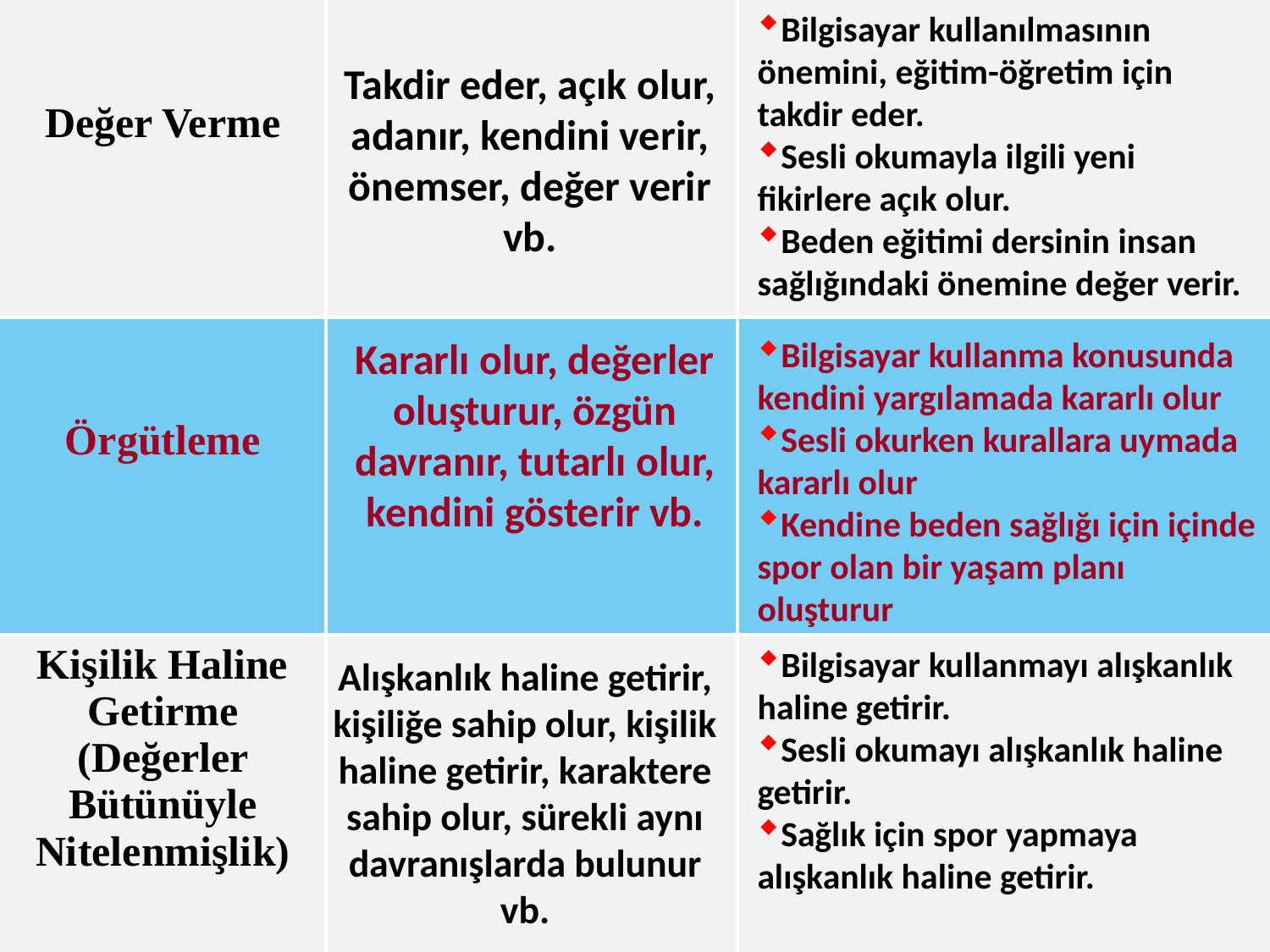

| Değer Verme |  |  |
| --- | --- | --- |
| Örgütleme |  |  |
| Kişilik Haline Getirme (Değerler Bütünüyle Nitelenmişlik) |  |  |
Bilgisayar kullanılmasının önemini, eğitim-öğretim için takdir eder.
Sesli okumayla ilgili yeni fikirlere açık olur.
Beden eğitimi dersinin insan sağlığındaki önemine değer verir.
Takdir eder, açık olur, adanır, kendini verir, önemser, değer verir vb.
Kararlı olur, değerler oluşturur, özgün davranır, tutarlı olur, kendini gösterir vb.
Bilgisayar kullanma konusunda kendini yargılamada kararlı olur
Sesli okurken kurallara uymada kararlı olur
Kendine beden sağlığı için içinde spor olan bir yaşam planı oluşturur
Bilgisayar kullanmayı alışkanlık haline getirir.
Sesli okumayı alışkanlık haline getirir.
Sağlık için spor yapmaya alışkanlık haline getirir.
Alışkanlık haline getirir, kişiliğe sahip olur, kişilik haline getirir, karaktere sahip olur, sürekli aynı davranışlarda bulunur vb.
67